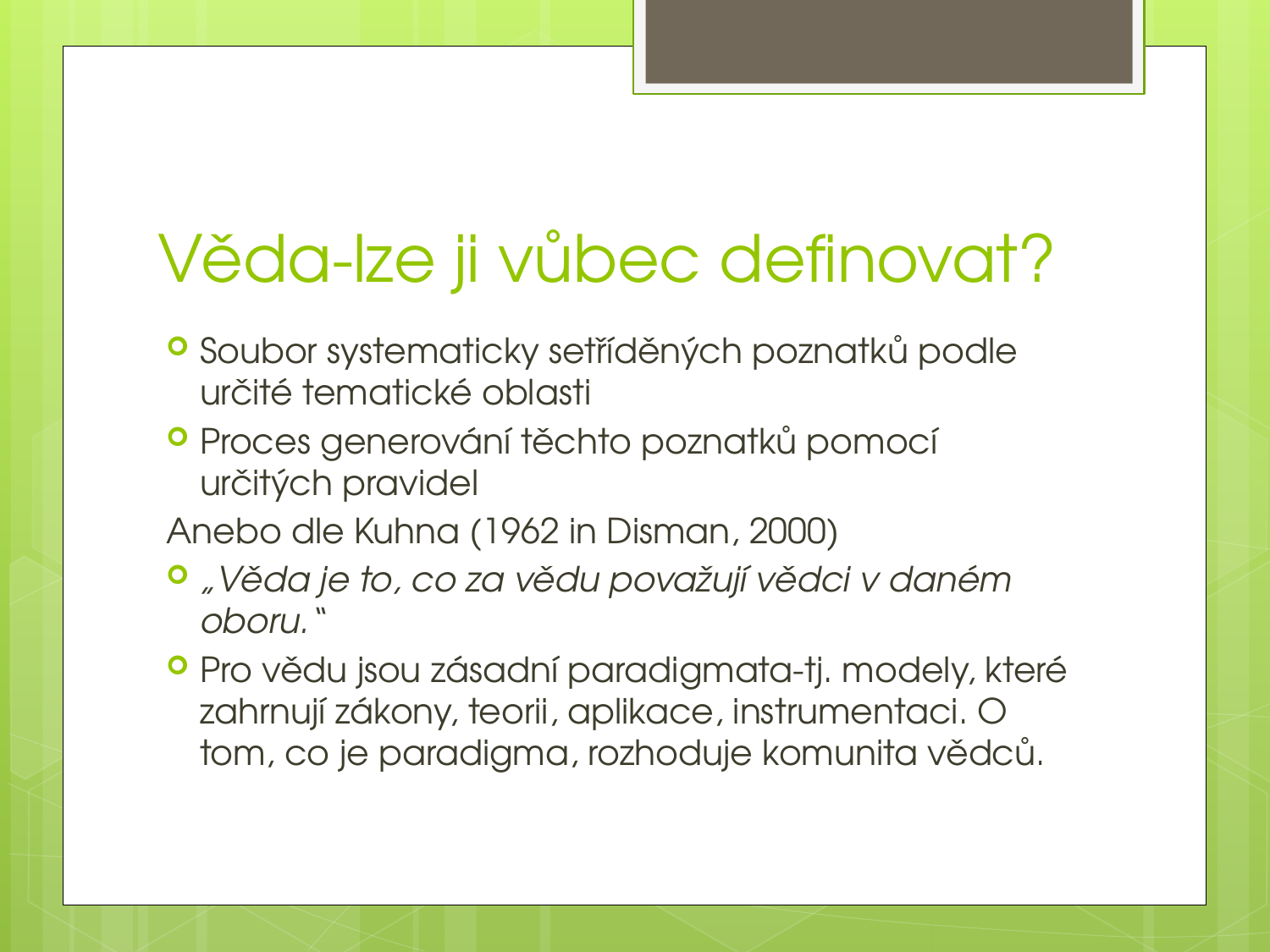

# Věda-lze ji vůbec definovat?
Soubor systematicky setříděných poznatků podle určité tematické oblasti
Proces generování těchto poznatků pomocí určitých pravidel
Anebo dle Kuhna (1962 in Disman, 2000)
„Věda je to, co za vědu považují vědci v daném oboru.“
Pro vědu jsou zásadní paradigmata-tj. modely, které zahrnují zákony, teorii, aplikace, instrumentaci. O tom, co je paradigma, rozhoduje komunita vědců.